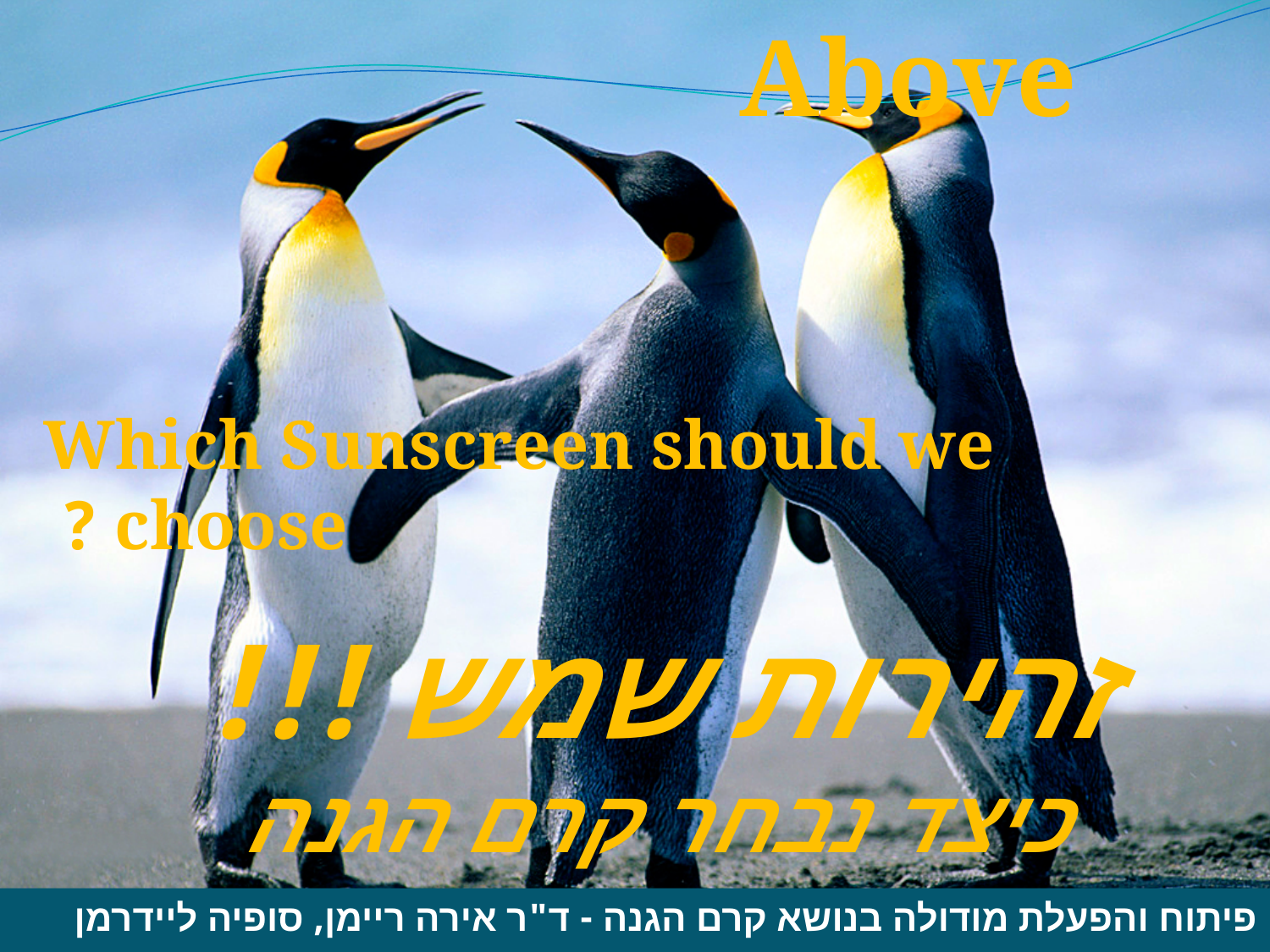

# Hazard From Above
Which Sunscreen should we choose ?
	זהירות שמש !!!
כיצד נבחר קרם הגנה
פיתוח והפעלת מודולה בנושא קרם הגנה - ד"ר אירה ריימן, סופיה ליידרמן ובעז הדס